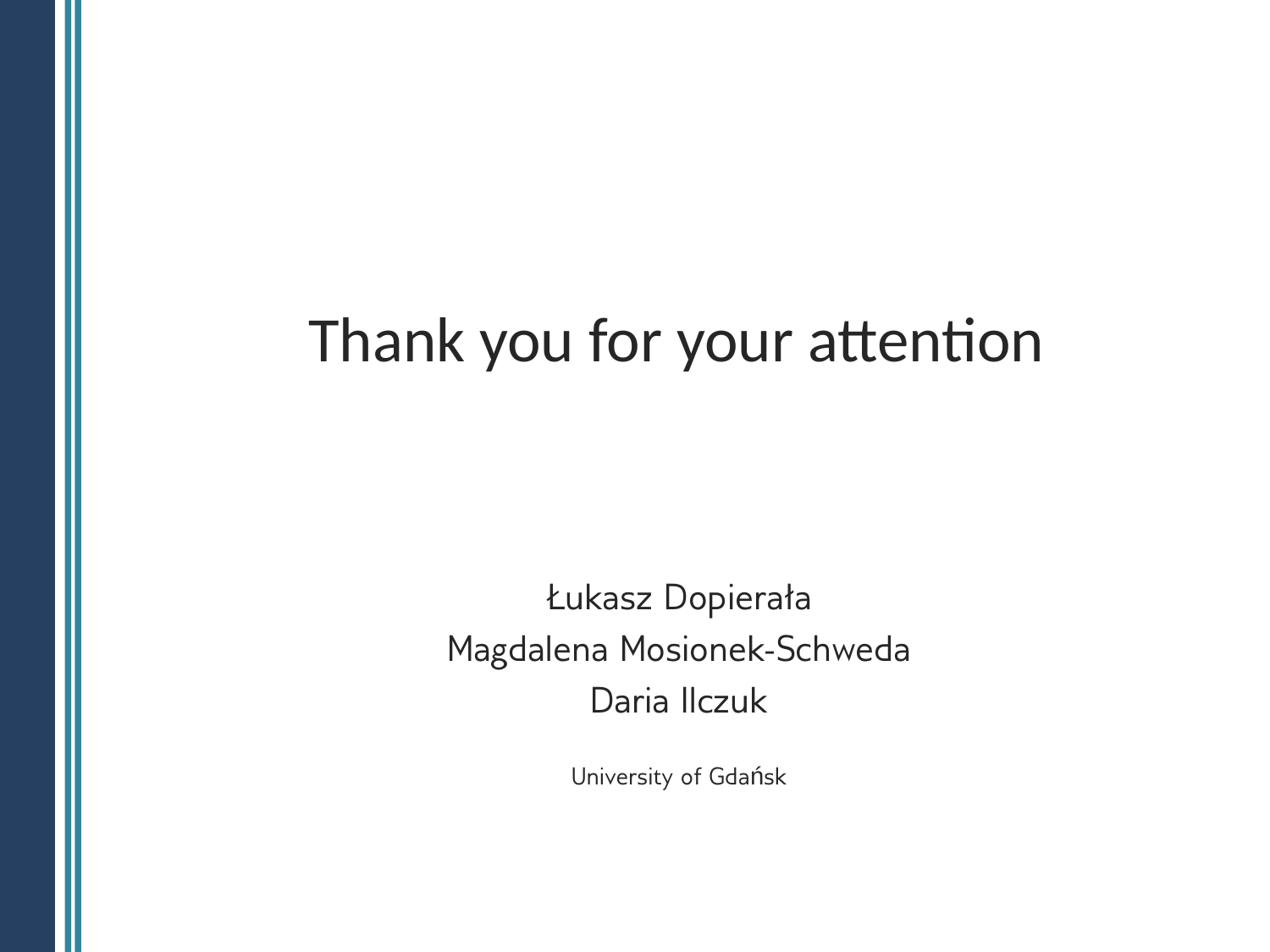

# Thank you for your attention
Łukasz Dopierała
Magdalena Mosionek-Schweda
Daria Ilczuk

University of Gdańsk